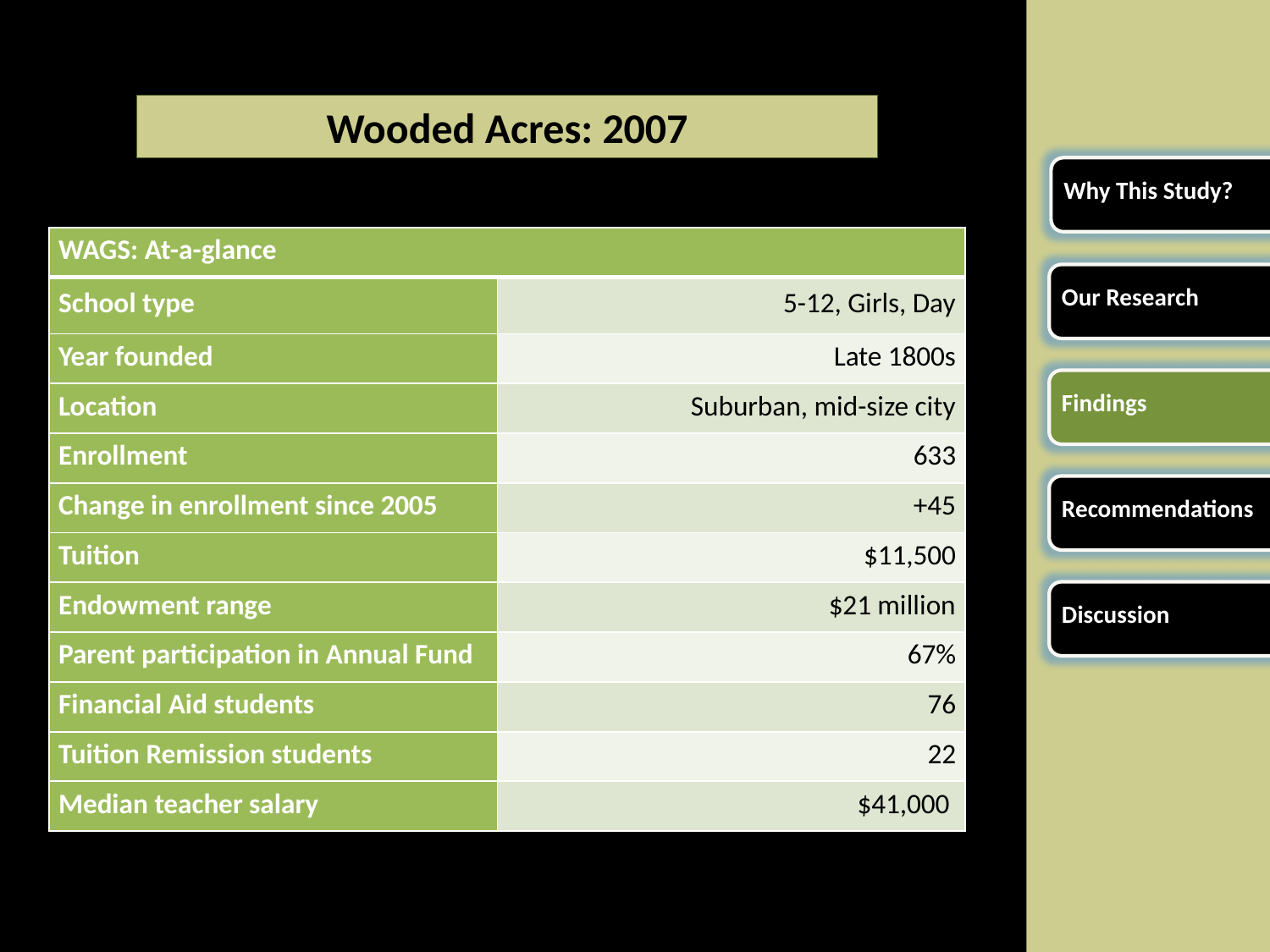

Wooded Acres: 2007

Why This Study?
| WAGS: At-a-glance |  |
| --- | --- |
| School type | 5-12, Girls, Day |
| Year founded | Late 1800s |
| Location | Suburban, mid-size city |
| Enrollment | 633 |
| Change in enrollment since 2005 | +45 |
| Tuition | $11,500 |
| Endowment range | $21 million |
| Parent participation in Annual Fund | 67% |
| Financial Aid students | 76 |
| Tuition Remission students | 22 |
| Median teacher salary | $41,000 |

Our Research

Findings

Recommendations

Discussion